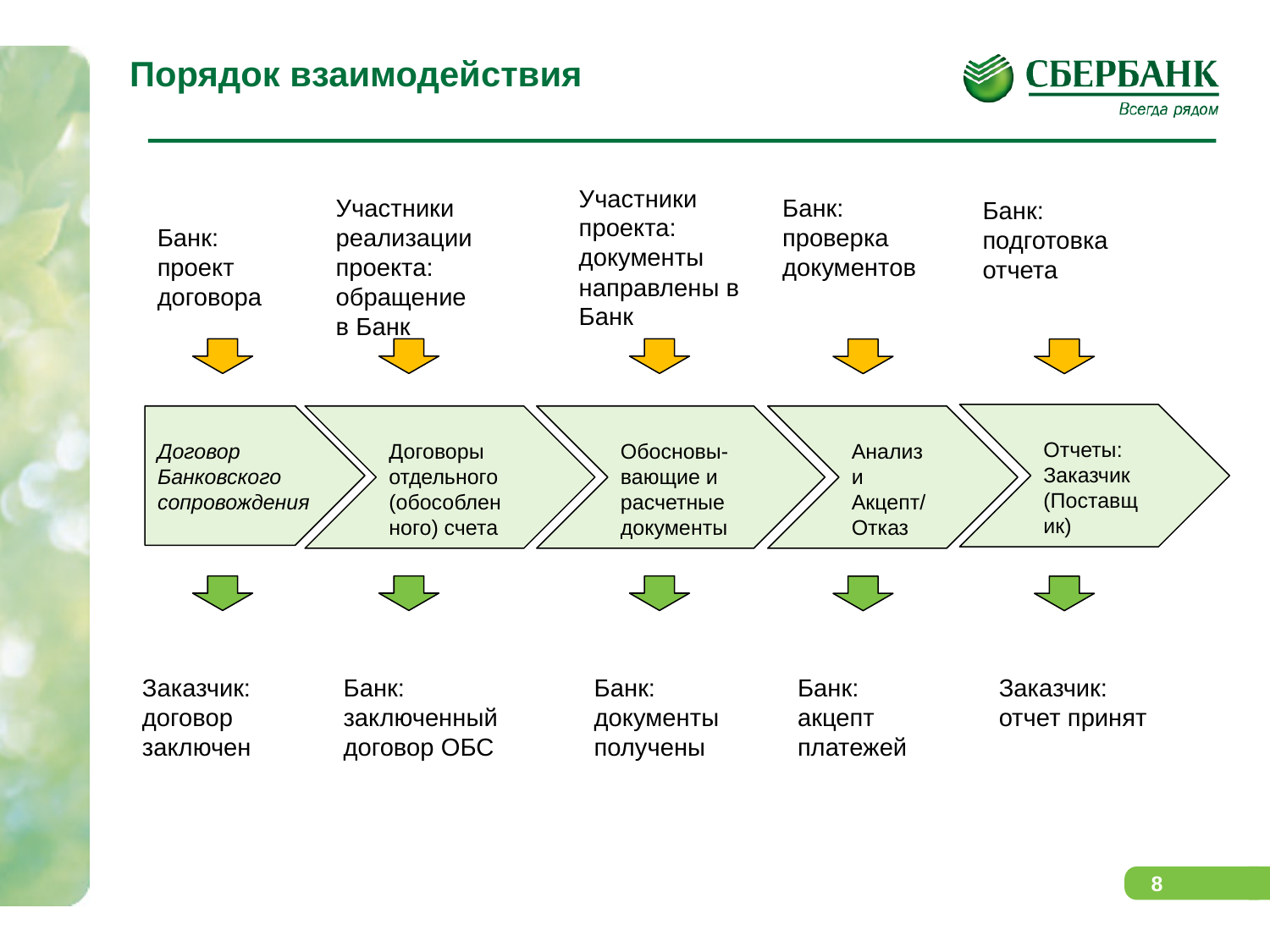

# Порядок взаимодействия
Участники
проекта:
документы направлены в Банк
Участники реализации проекта:
обращение
в Банк
Банк:
проверка документов
Банк:
подготовка отчета
Банк:
проект договора

Отчеты: Заказчик (Поставщик)

Договор Банковского сопровождения

Договоры отдельного (обособленного) счета

Обосновы-вающие и расчетные документы

Анализ и
Акцепт/Отказ

Заказчик:
договор
заключен
Банк:
заключенный договор ОБС
Банк:
документы получены
Банк:
акцепт платежей
Заказчик:
отчет принят